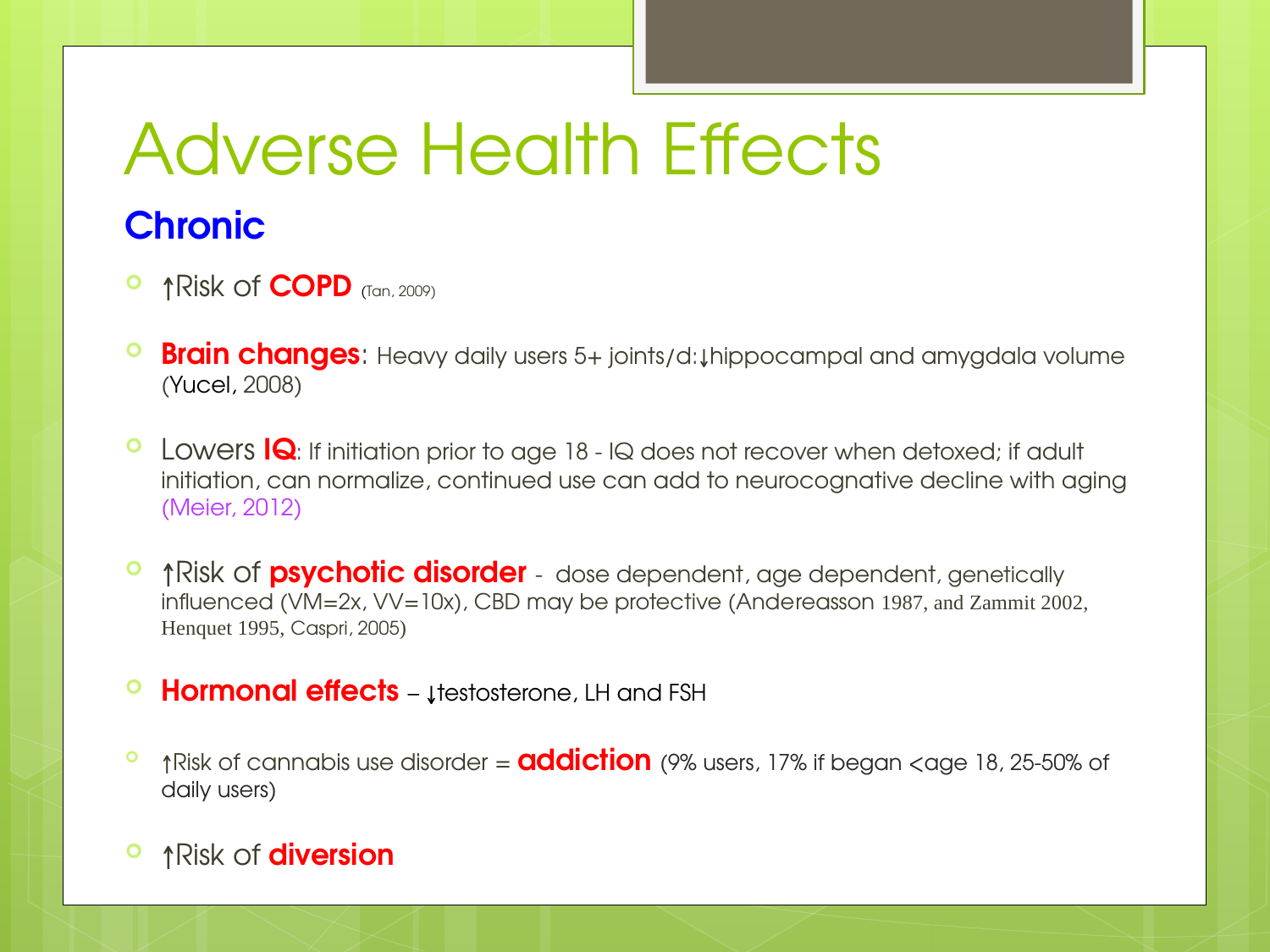

# Adverse Health Effects
Chronic

↑Risk of COPD (Tan, 2009)

Brain changes: Heavy daily users 5+ joints/d:↓hippocampal and amygdala volume (Yucel, 2008)

Lowers IQ: If initiation prior to age 18 - IQ does not recover when detoxed; if adult initiation, can normalize, continued use can add to neurocognative decline with aging  (Meier, 2012)

↑Risk of psychotic disorder -  dose dependent, age dependent, genetically influenced (VM=2x, VV=10x), CBD may be protective (Andereasson 1987, and Zammit 2002, Henquet 1995, Caspri, 2005)

Hormonal effects – ↓testosterone, LH and FSH

↑Risk of cannabis use disorder = addiction (9% users, 17% if began <age 18, 25-50% of daily users)

↑Risk of diversion